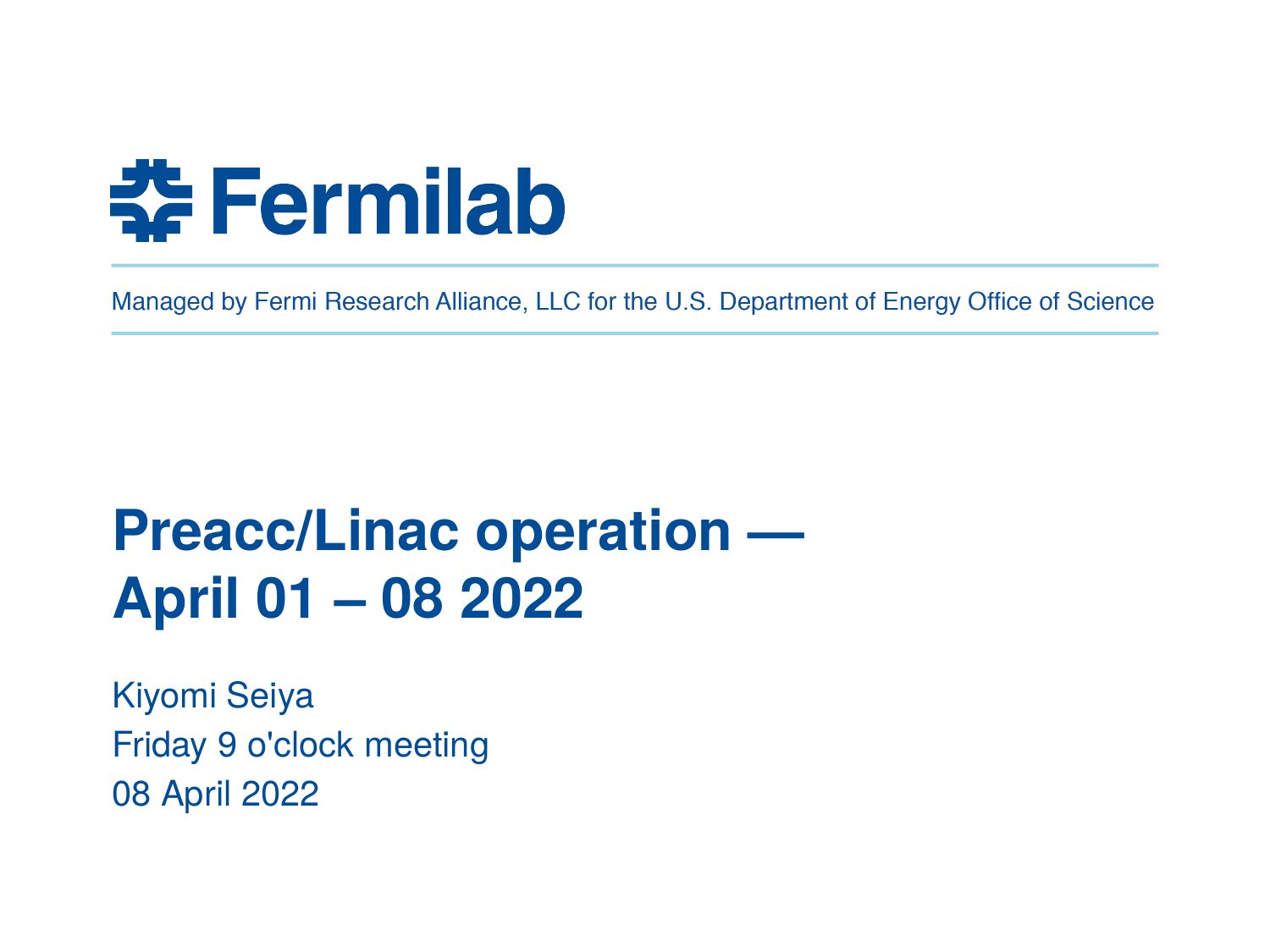

# Preacc/Linac operation — April 01 – 08 2022
Kiyomi Seiya
Friday 9 o'clock meeting
08 April 2022